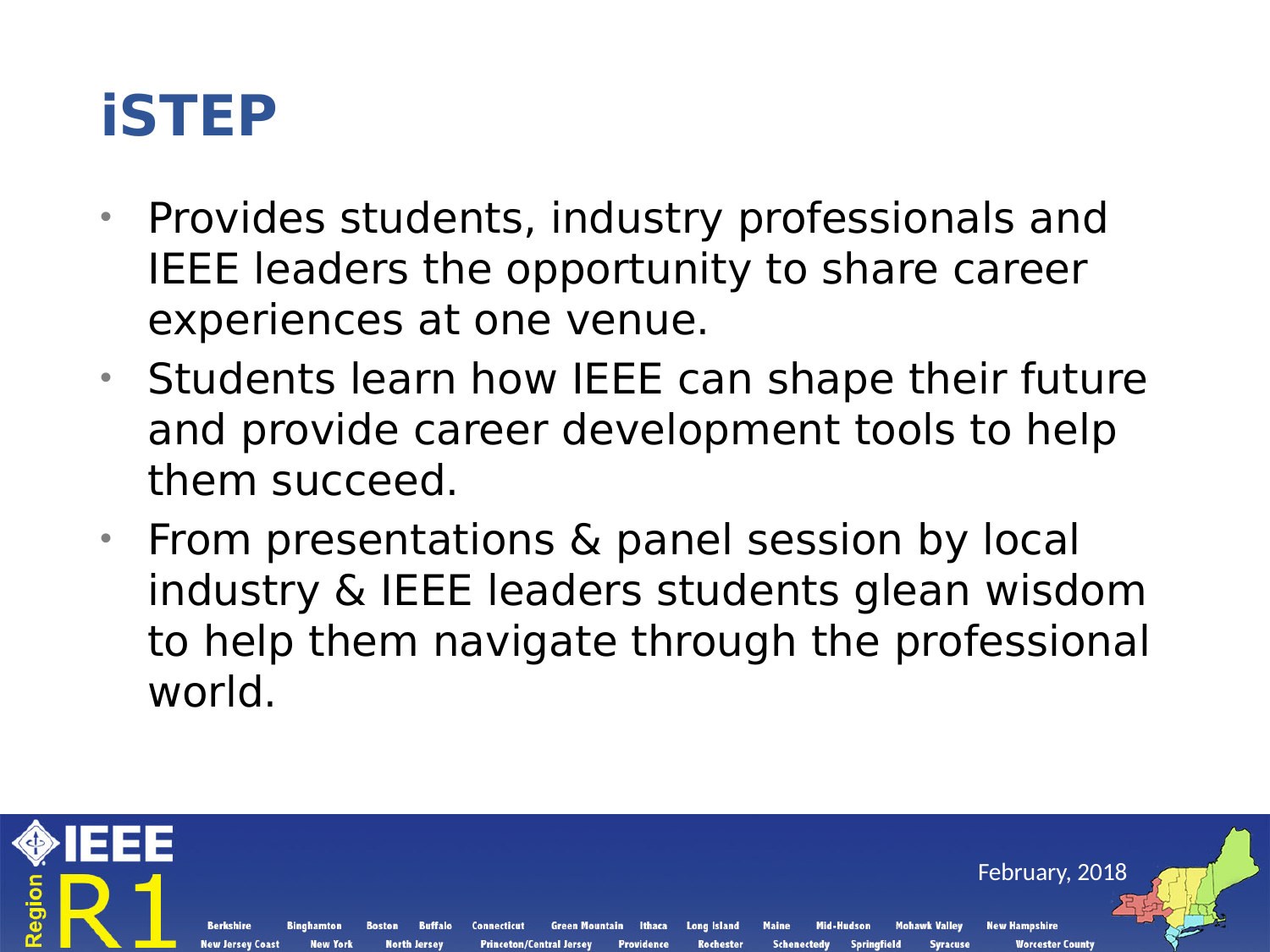

# iSTEP
Provides students, industry professionals and IEEE leaders the opportunity to share career experiences at one venue.
Students learn how IEEE can shape their future and provide career development tools to help them succeed.
From presentations & panel session by local industry & IEEE leaders students glean wisdom to help them navigate through the professional world.